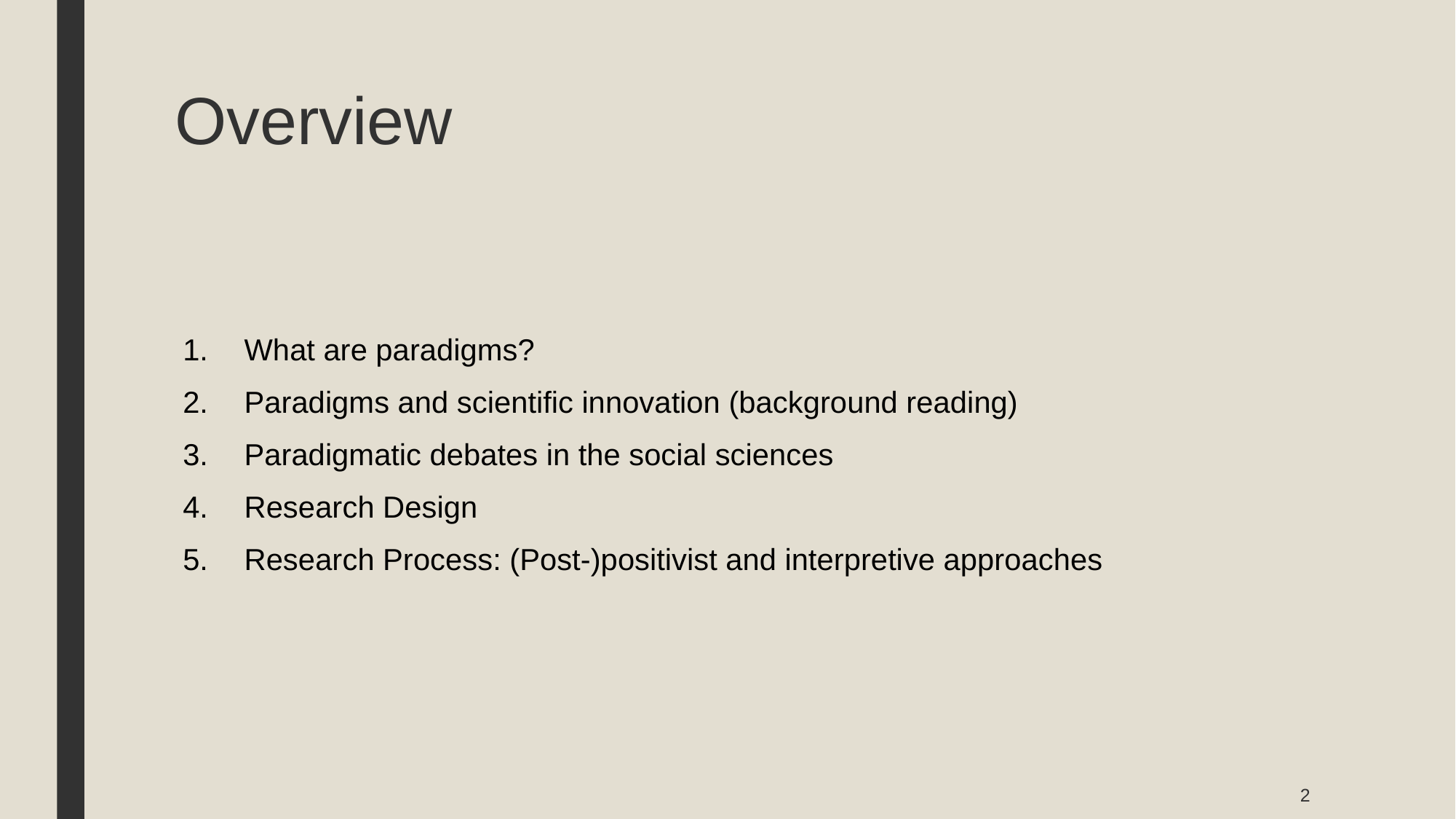

# Overview

What are paradigms?
Paradigms and scientific innovation (background reading)
Paradigmatic debates in the social sciences
Research Design
Research Process: (Post-)positivist and interpretive approaches

2